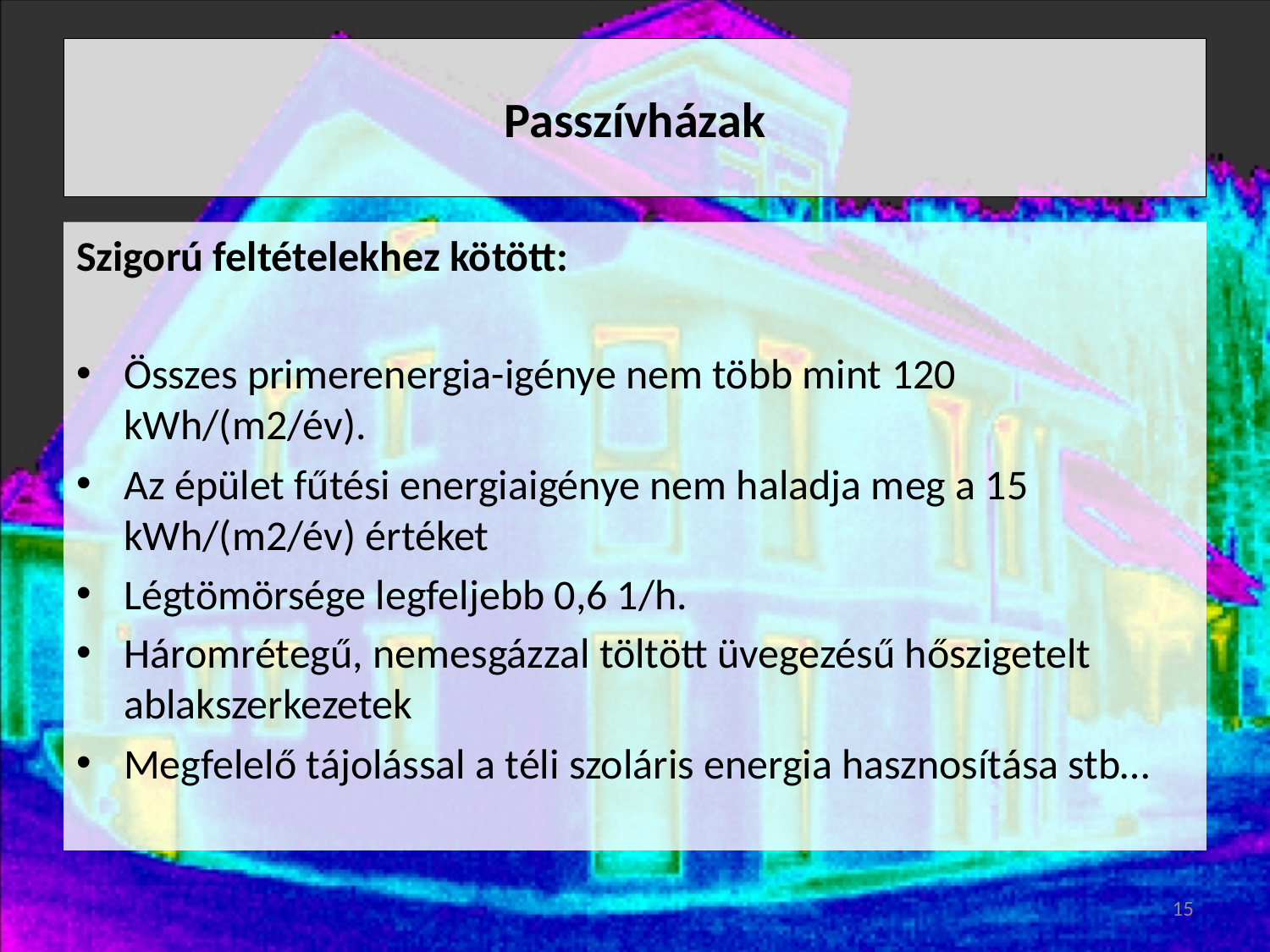

# Passzívházak
Szigorú feltételekhez kötött:

Összes primerenergia-igénye nem több mint 120 kWh/(m2/év).
Az épület fűtési energiaigénye nem haladja meg a 15 kWh/(m2/év) értéket
Légtömörsége legfeljebb 0,6 1/h.
Háromrétegű, nemesgázzal töltött üvegezésű hőszigetelt ablakszerkezetek
Megfelelő tájolással a téli szoláris energia hasznosítása stb…

15